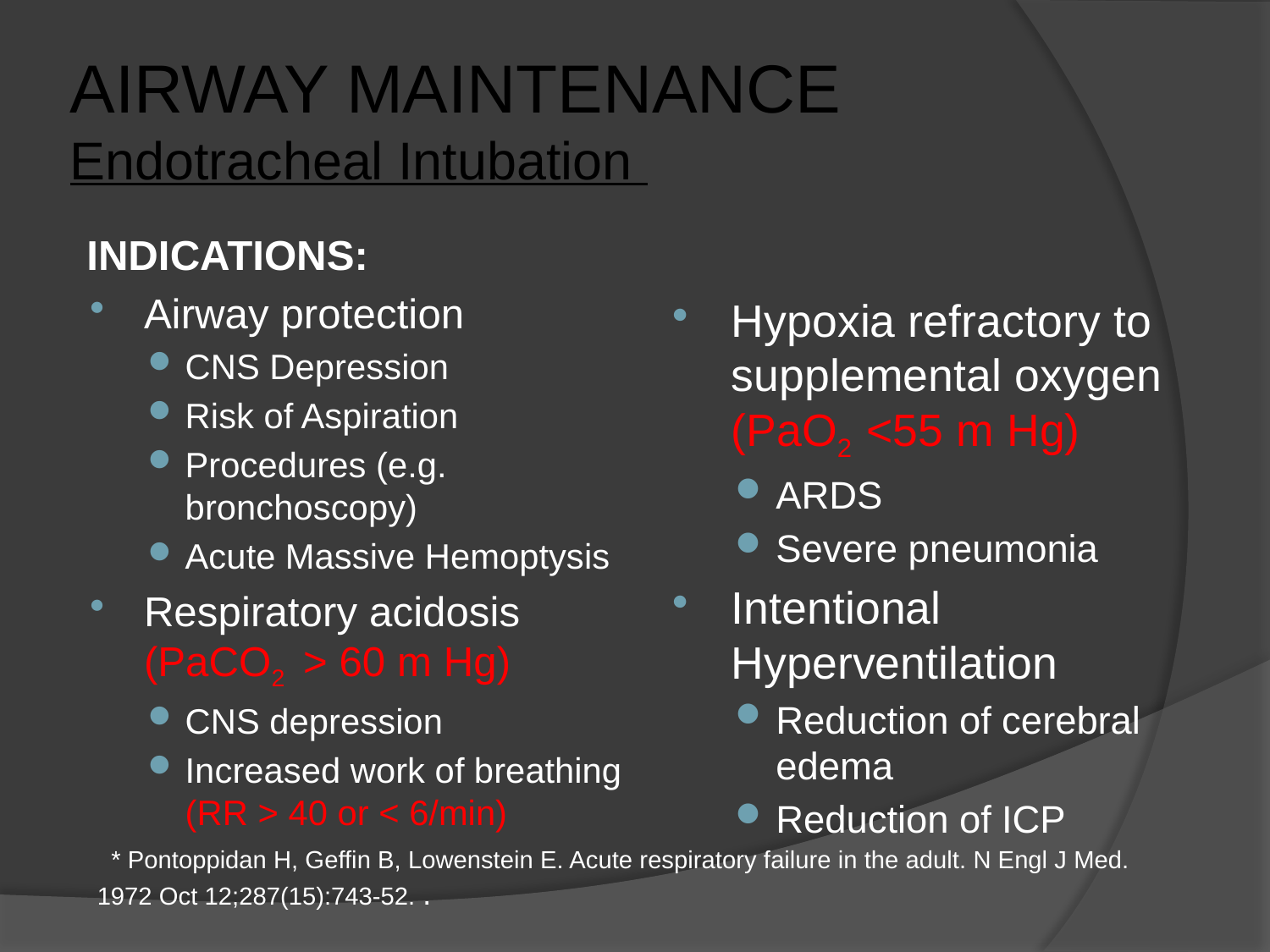

# AIRWAY MAINTENANCE Endotracheal Intubation
INDICATIONS:
Airway protection
CNS Depression
Risk of Aspiration
Procedures (e.g. bronchoscopy)
Acute Massive Hemoptysis
Respiratory acidosis (PaCO2  > 60 m Hg)
CNS depression
Increased work of breathing (RR > 40 or < 6/min)

Hypoxia refractory to supplemental oxygen (PaO2  <55 m Hg)
ARDS
Severe pneumonia
Intentional Hyperventilation
Reduction of cerebral edema
Reduction of ICP

  * Pontoppidan H, Geffin B, Lowenstein E. Acute respiratory failure in the adult. N Engl J Med. 1972 Oct 12;287(15):743-52. .